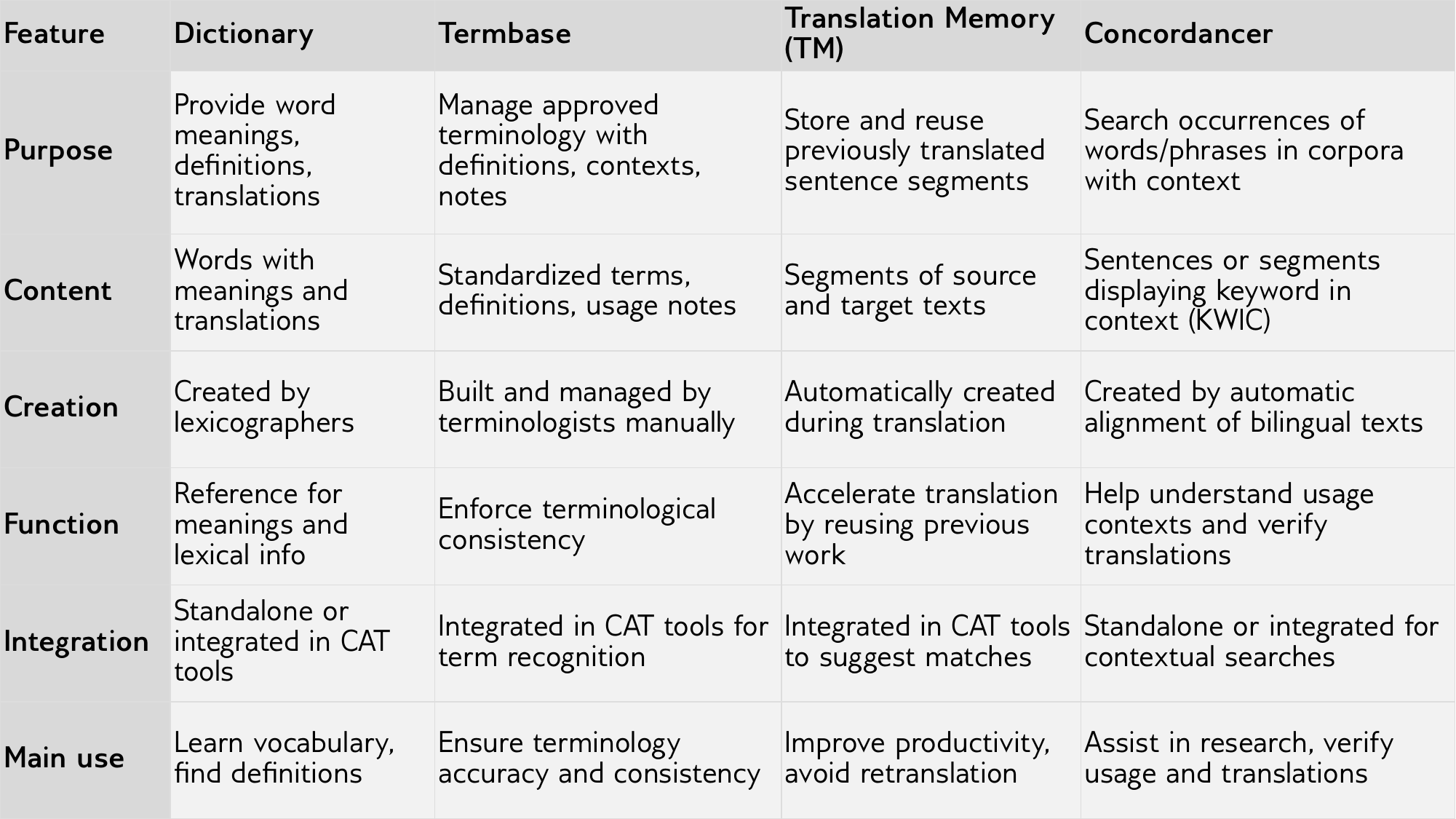

| Feature | Dictionary | Termbase | Translation Memory (TM) | Concordancer |
| --- | --- | --- | --- | --- |
| Purpose | Provide word meanings, definitions, translations | Manage approved terminology with definitions, contexts, notes | Store and reuse previously translated sentence segments | Search occurrences of words/phrases in corpora with context |
| Content | Words with meanings and translations | Standardized terms, definitions, usage notes | Segments of source and target texts | Sentences or segments displaying keyword in context (KWIC) |
| Creation | Created by lexicographers | Built and managed by terminologists manually | Automatically created during translation | Created by automatic alignment of bilingual texts |
| Function | Reference for meanings and lexical info | Enforce terminological consistency | Accelerate translation by reusing previous work | Help understand usage contexts and verify translations |
| Integration | Standalone or integrated in CAT tools | Integrated in CAT tools for term recognition | Integrated in CAT tools to suggest matches | Standalone or integrated for contextual searches |
| Main use | Learn vocabulary, find definitions | Ensure terminology accuracy and consistency | Improve productivity, avoid retranslation | Assist in research, verify usage and translations |